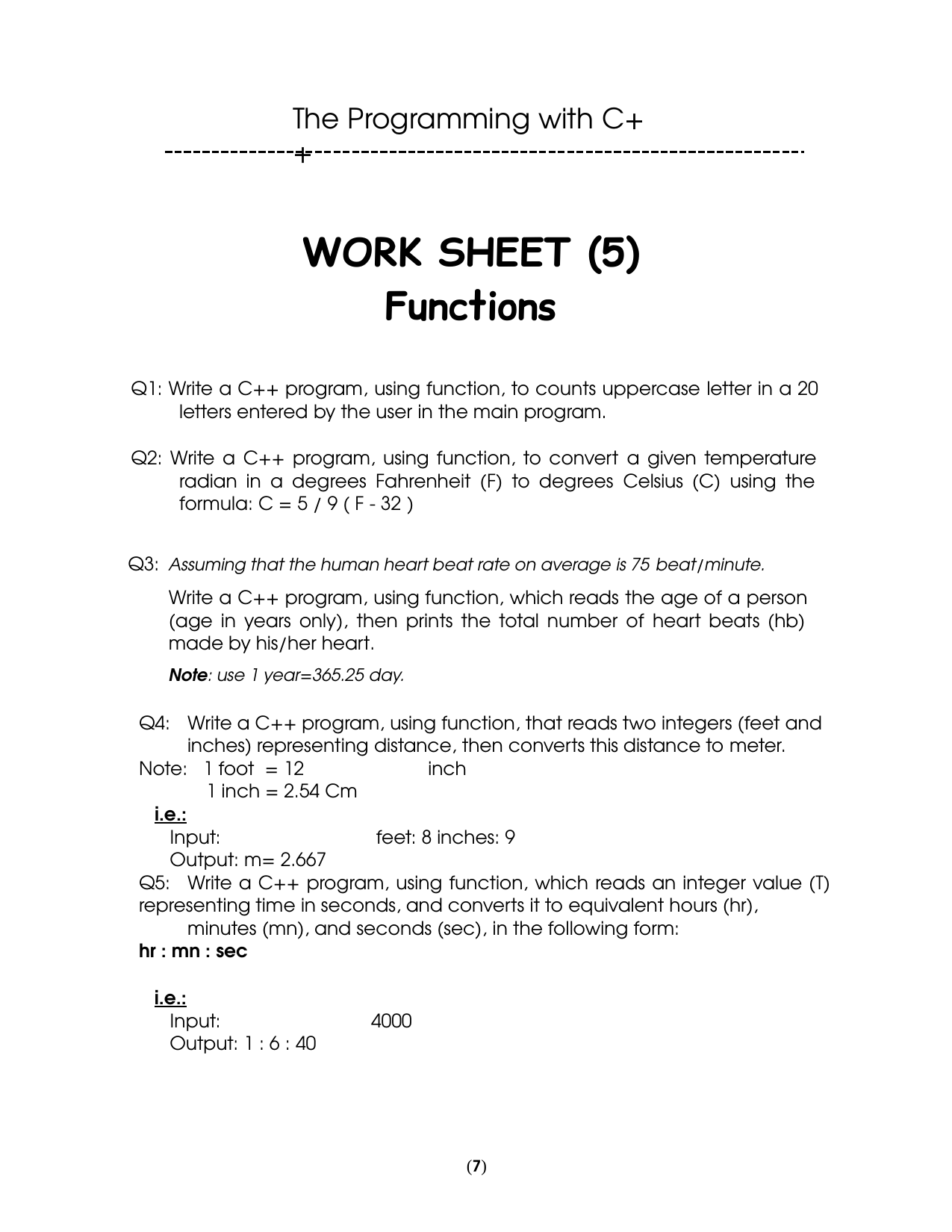

The Programming with C++

WORK SHEET (5)
Functions
Q1: Write a C++ program, using function, to counts uppercase letter in a 20  letters entered by the user in the main program.

Q2: Write a C++ program, using function, to convert a given temperature  radian in a degrees Fahrenheit (F) to degrees Celsius (C) using the  formula: C = 5 / 9 ( F - 32 )
Assuming that the human heart beat rate on average is 75 beat/minute.
Write a C++ program, using function, which reads the age of a person  (age in years only), then prints the total number of heart beats (hb)  made by his/her heart.
Note: use 1 year=365.25 day.
Q3:
Q4:	Write a C++ program, using function, that reads two integers (feet and  inches) representing distance, then converts this distance to meter.
Note:   1 foot  = 12	inch
1 inch = 2.54 Cm
i.e.:
Input:	feet: 8 inches: 9
Output: m= 2.667
Q5:	Write a C++ program, using function, which reads an integer value (T)
representing time in seconds, and converts it to equivalent hours (hr),  minutes (mn), and seconds (sec), in the following form:
hr : mn : sec

i.e.:
Input:	4000
Output: 1 : 6 : 40
(7)